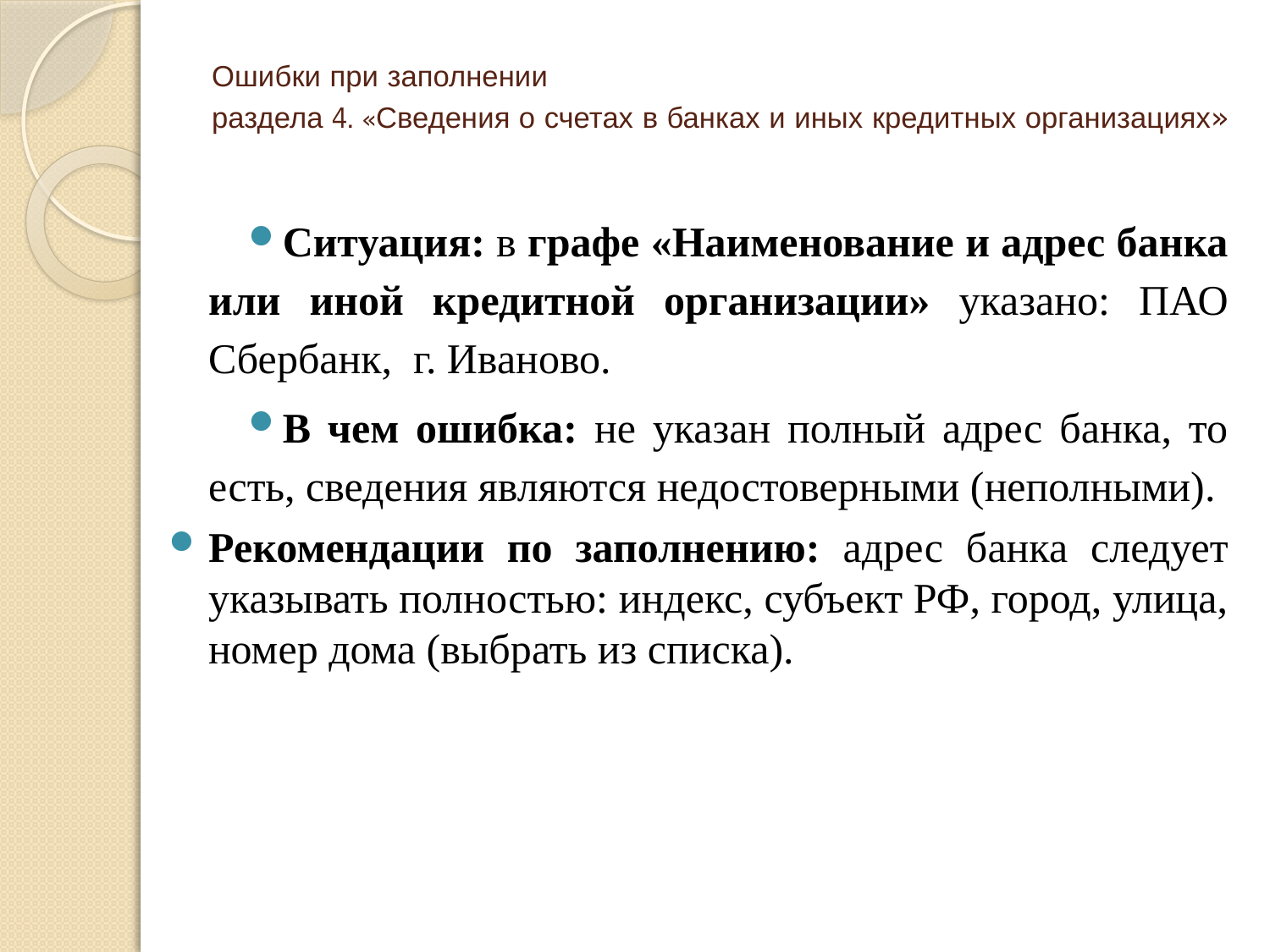

# Ошибки при заполнении раздела 4. «Сведения о счетах в банках и иных кредитных организациях»
Ситуация: в графе «Наименование и адрес банка или иной кредитной организации» указано: ПАО Сбербанк,  г. Иваново.
В чем ошибка: не указан полный адрес банка, то есть, сведения являются недостоверными (неполными).
Рекомендации по заполнению: адрес банка следует указывать полностью: индекс, субъект РФ, город, улица, номер дома (выбрать из списка).